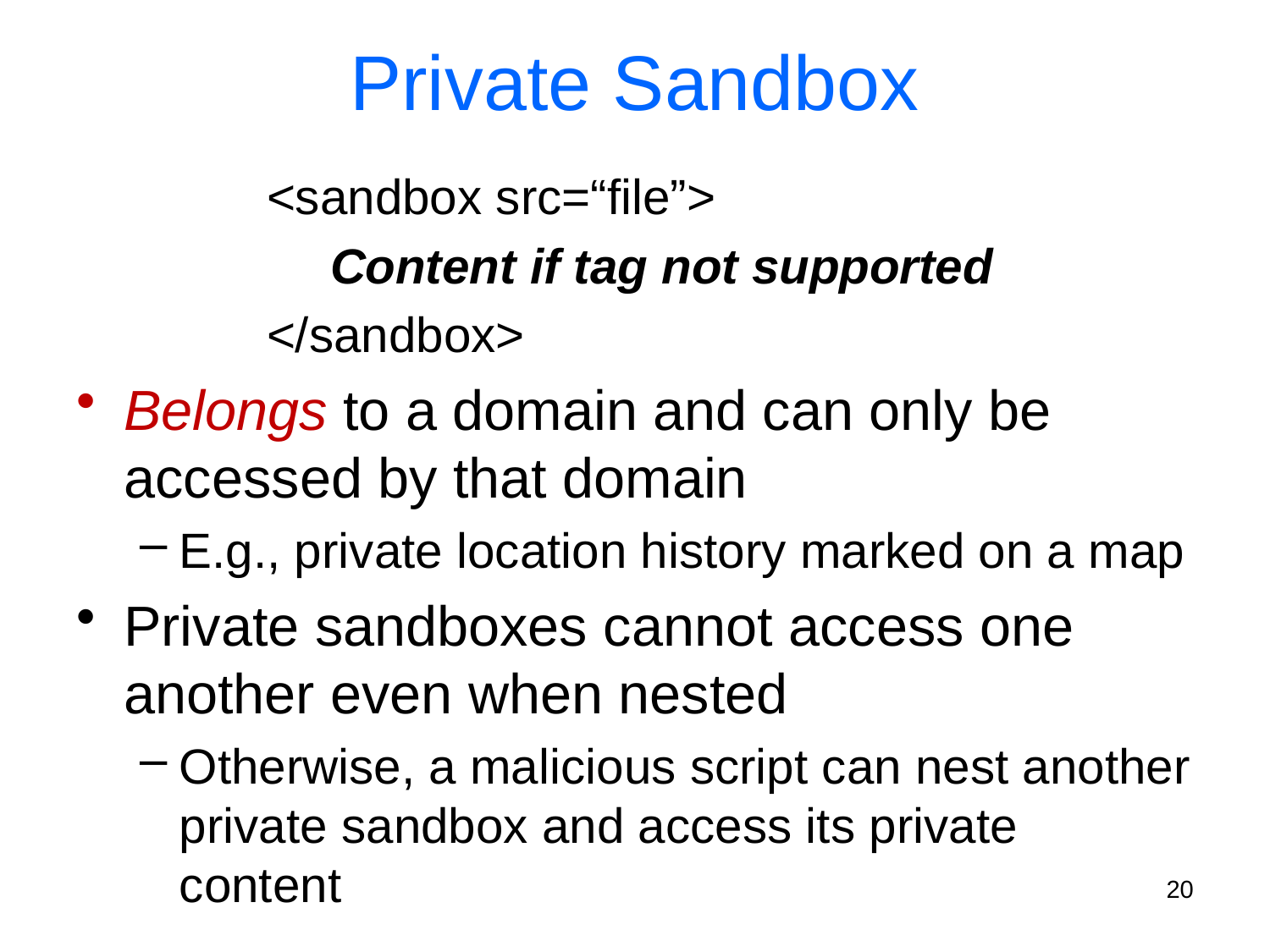

# Private Sandbox
<sandbox src=“file”>
Content if tag not supported
</sandbox>
Belongs to a domain and can only be accessed by that domain
E.g., private location history marked on a map
Private sandboxes cannot access one another even when nested
Otherwise, a malicious script can nest another private sandbox and access its private content

20